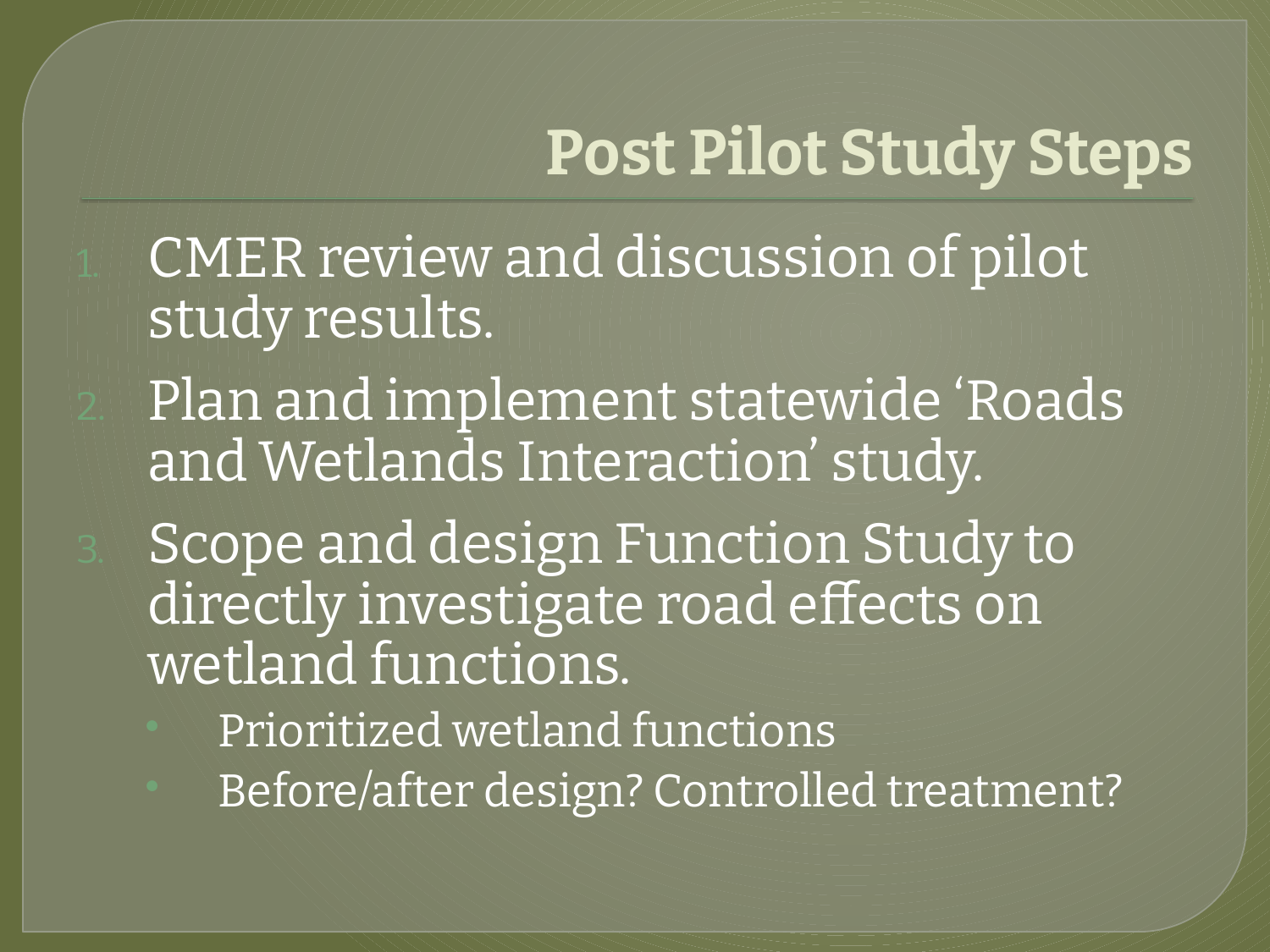

# Post Pilot Study Steps
CMER review and discussion of pilot study results.
Plan and implement statewide ‘Roads and Wetlands Interaction’ study.
Scope and design Function Study to directly investigate road effects on wetland functions.
Prioritized wetland functions
Before/after design? Controlled treatment?